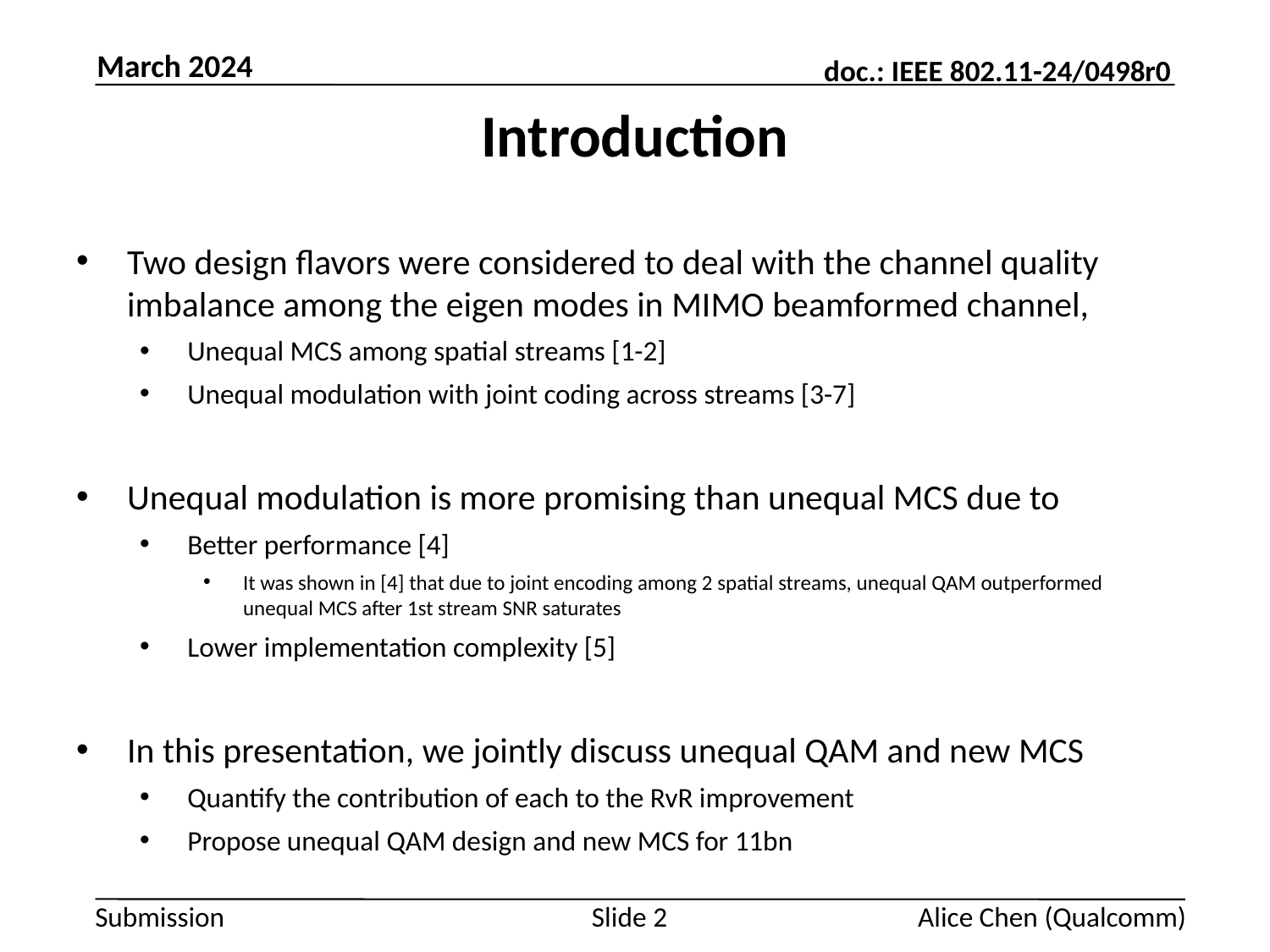

March 2024
# Introduction
Two design flavors were considered to deal with the channel quality imbalance among the eigen modes in MIMO beamformed channel,
Unequal MCS among spatial streams [1-2]
Unequal modulation with joint coding across streams [3-7]

Unequal modulation is more promising than unequal MCS due to
Better performance [4]
It was shown in [4] that due to joint encoding among 2 spatial streams, unequal QAM outperformed unequal MCS after 1st stream SNR saturates
Lower implementation complexity [5]

In this presentation, we jointly discuss unequal QAM and new MCS
Quantify the contribution of each to the RvR improvement
Propose unequal QAM design and new MCS for 11bn

Slide 2
Alice Chen (Qualcomm)